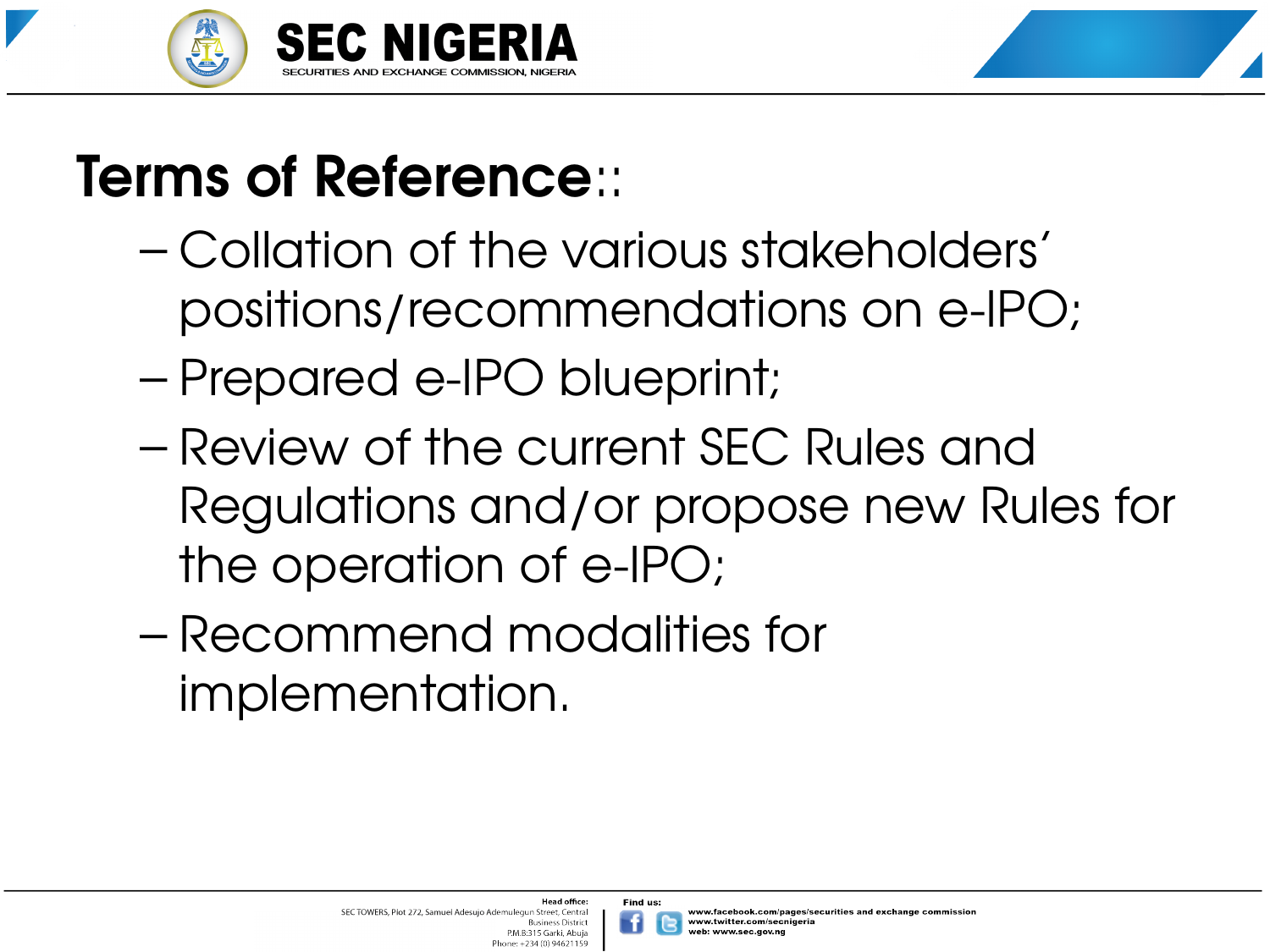

Terms of Reference::
Collation of the various stakeholders’ positions/recommendations on e-IPO;
Prepared e-IPO blueprint;
Review of the current SEC Rules and Regulations and/or propose new Rules for the operation of e-IPO;
Recommend modalities for implementation.